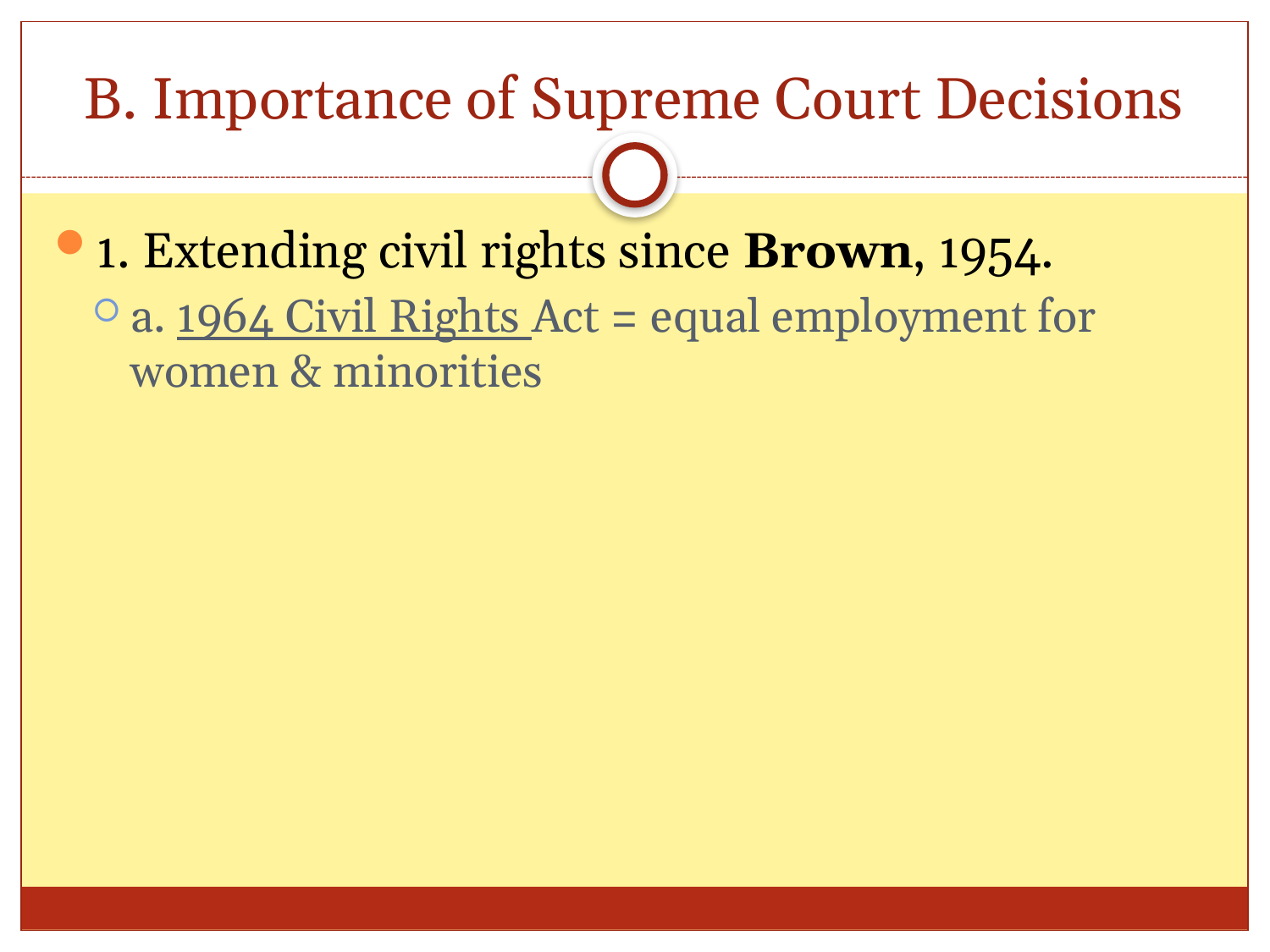

# B. Importance of Supreme Court Decisions
1. Extending civil rights since Brown, 1954.
a. 1964 Civil Rights Act = equal employment for women & minorities